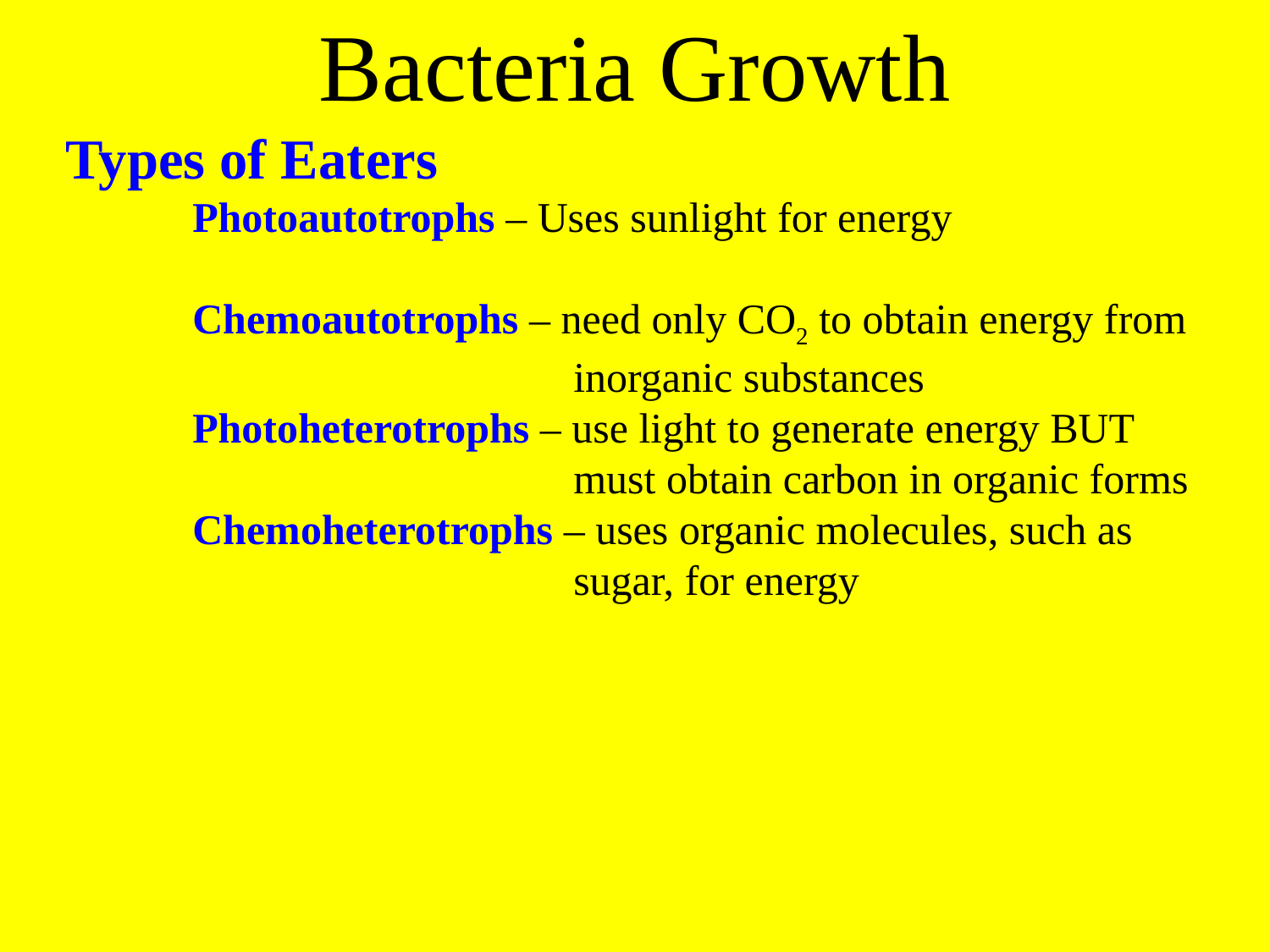

Bacteria Growth
Types of Eaters
	Photoautotrophs – Uses sunlight for energy

	Chemoautotrophs – need only CO2 to obtain energy from 				inorganic substances
	Photoheterotrophs – use light to generate energy BUT 				must obtain carbon in organic forms
	Chemoheterotrophs – uses organic molecules, such as 				sugar, for energy